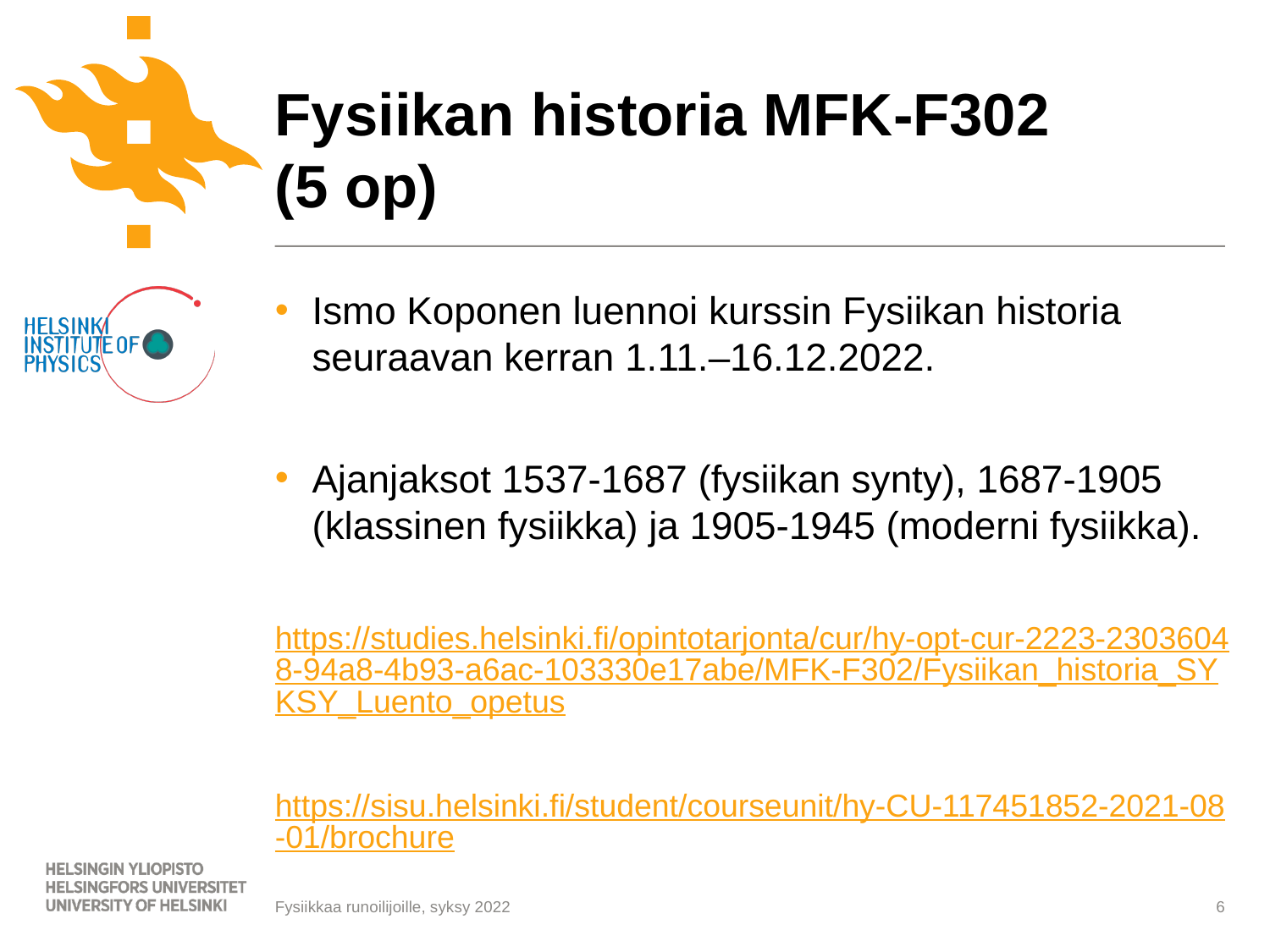

# Fysiikan historia MFK-F302        (5 op)
Ismo Koponen luennoi kurssin Fysiikan historia seuraavan kerran 1.11.–16.12.2022.

Ajanjaksot 1537-1687 (fysiikan synty), 1687-1905 (klassinen fysiikka) ja 1905-1945 (moderni fysiikka).

https://studies.helsinki.fi/opintotarjonta/cur/hy-opt-cur-2223-23036048-94a8-4b93-a6ac-103330e17abe/MFK-F302/Fysiikan_historia_SYKSY_Luento_opetus

https://sisu.helsinki.fi/student/courseunit/hy-CU-117451852-2021-08-01/brochure
Fysiikkaa runoilijoille, syksy 2022
6